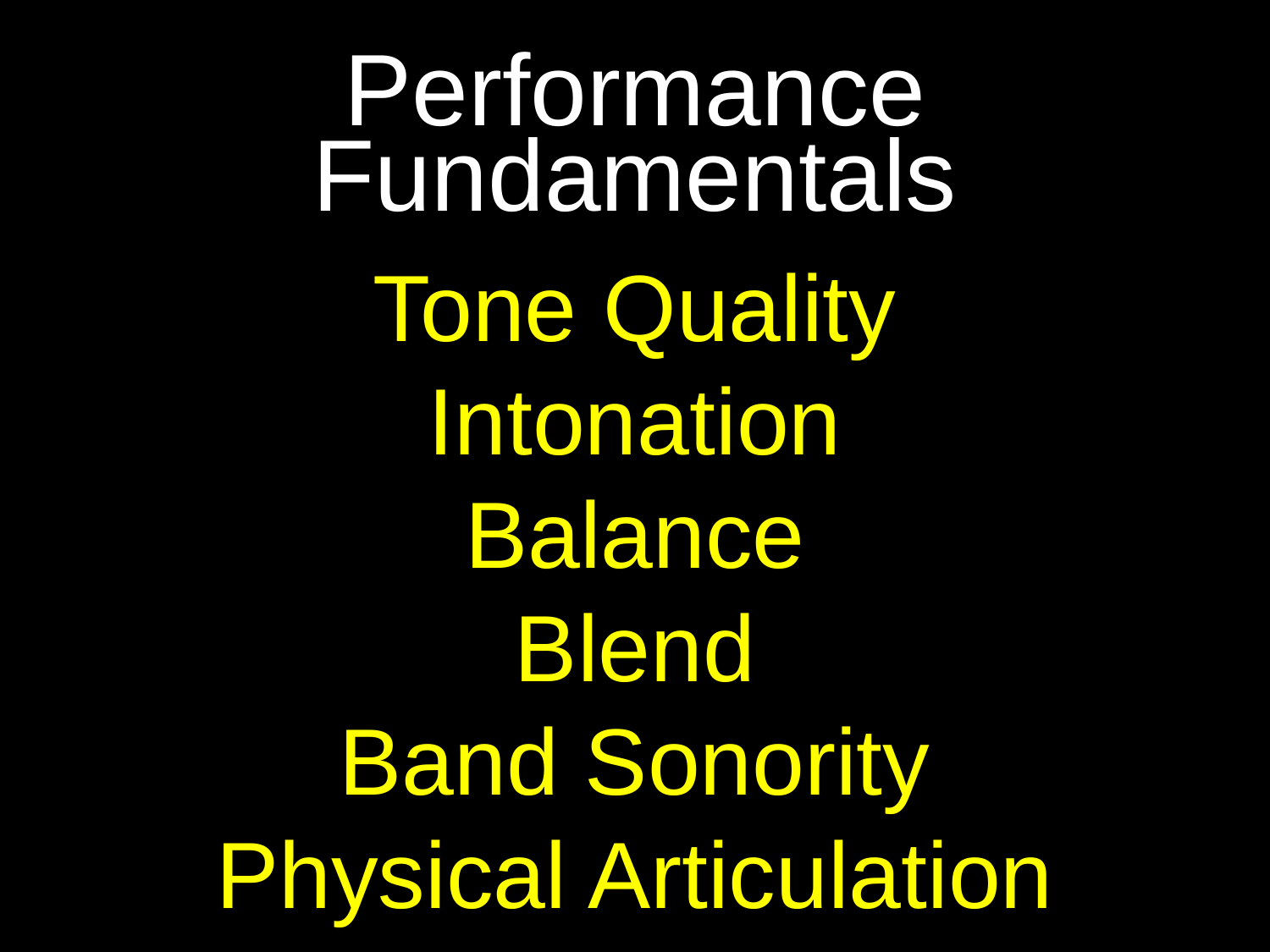

# Performance Fundamentals
Tone Quality
Intonation
Balance
Blend
Band Sonority
Physical Articulation